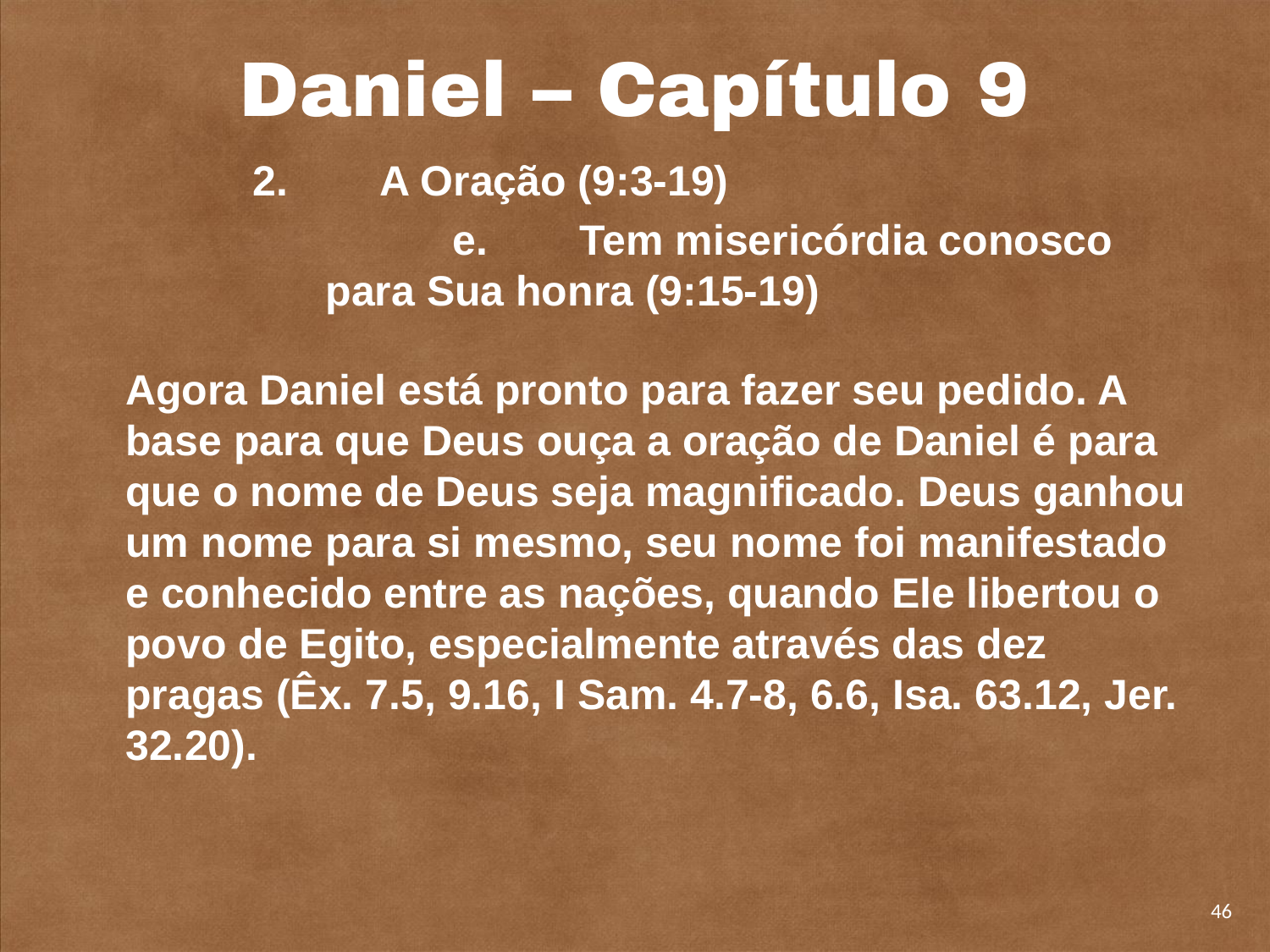

# Daniel – Capítulo 9
		2. 	A Oração (9:3-19)
		e. 	Tem misericórdia conosco para Sua honra (9:15-19)

Agora Daniel está pronto para fazer seu pedido. A base para que Deus ouça a oração de Daniel é para que o nome de Deus seja magnificado. Deus ganhou um nome para si mesmo, seu nome foi manifestado e conhecido entre as nações, quando Ele libertou o povo de Egito, especialmente através das dez pragas (Êx. 7.5, 9.16, I Sam. 4.7-8, 6.6, Isa. 63.12, Jer. 32.20).
46